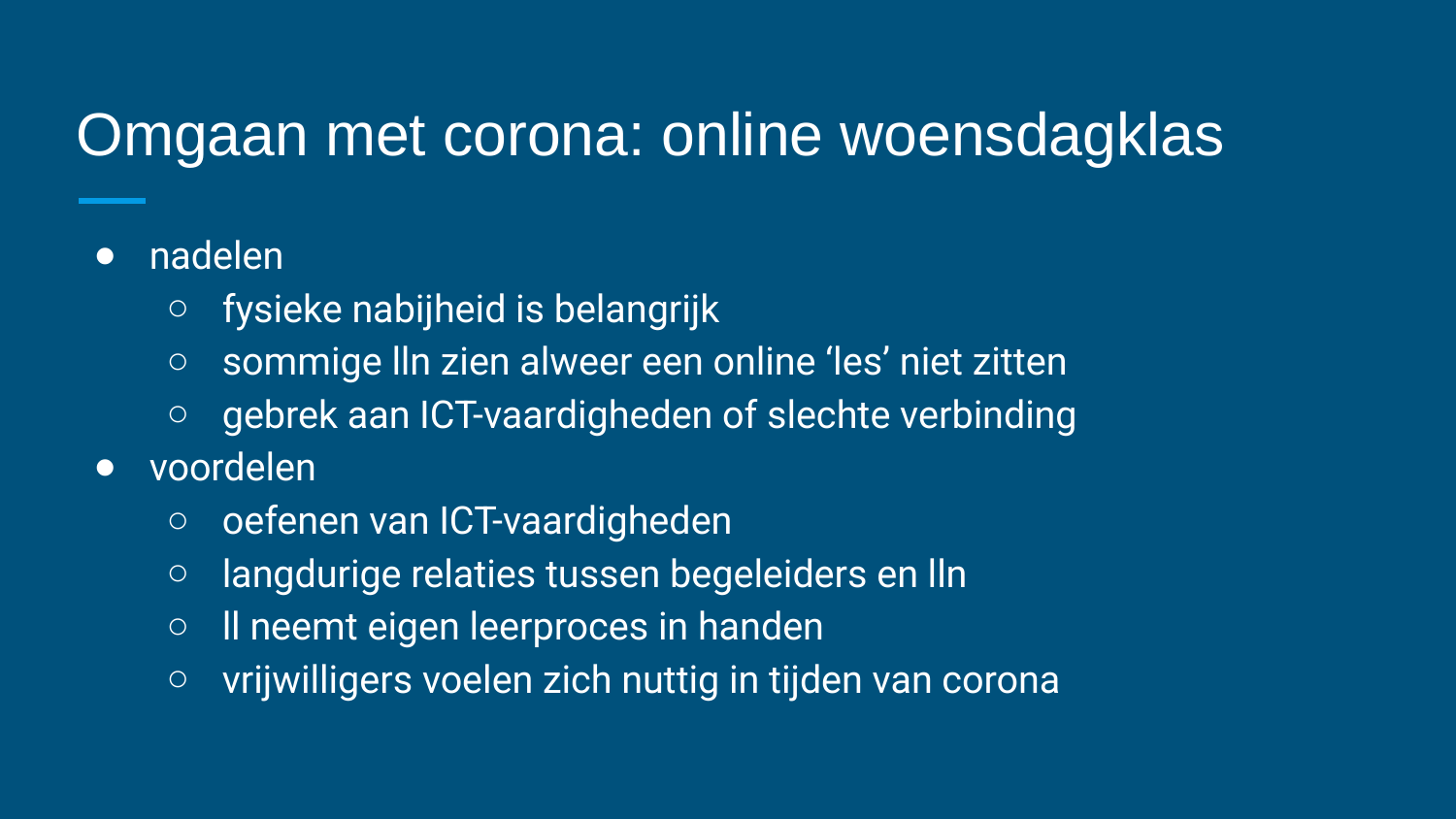

# Omgaan met corona: online woensdagklas
nadelen
fysieke nabijheid is belangrijk
sommige lln zien alweer een online ‘les’ niet zitten
gebrek aan ICT-vaardigheden of slechte verbinding
voordelen
oefenen van ICT-vaardigheden
langdurige relaties tussen begeleiders en lln
ll neemt eigen leerproces in handen
vrijwilligers voelen zich nuttig in tijden van corona